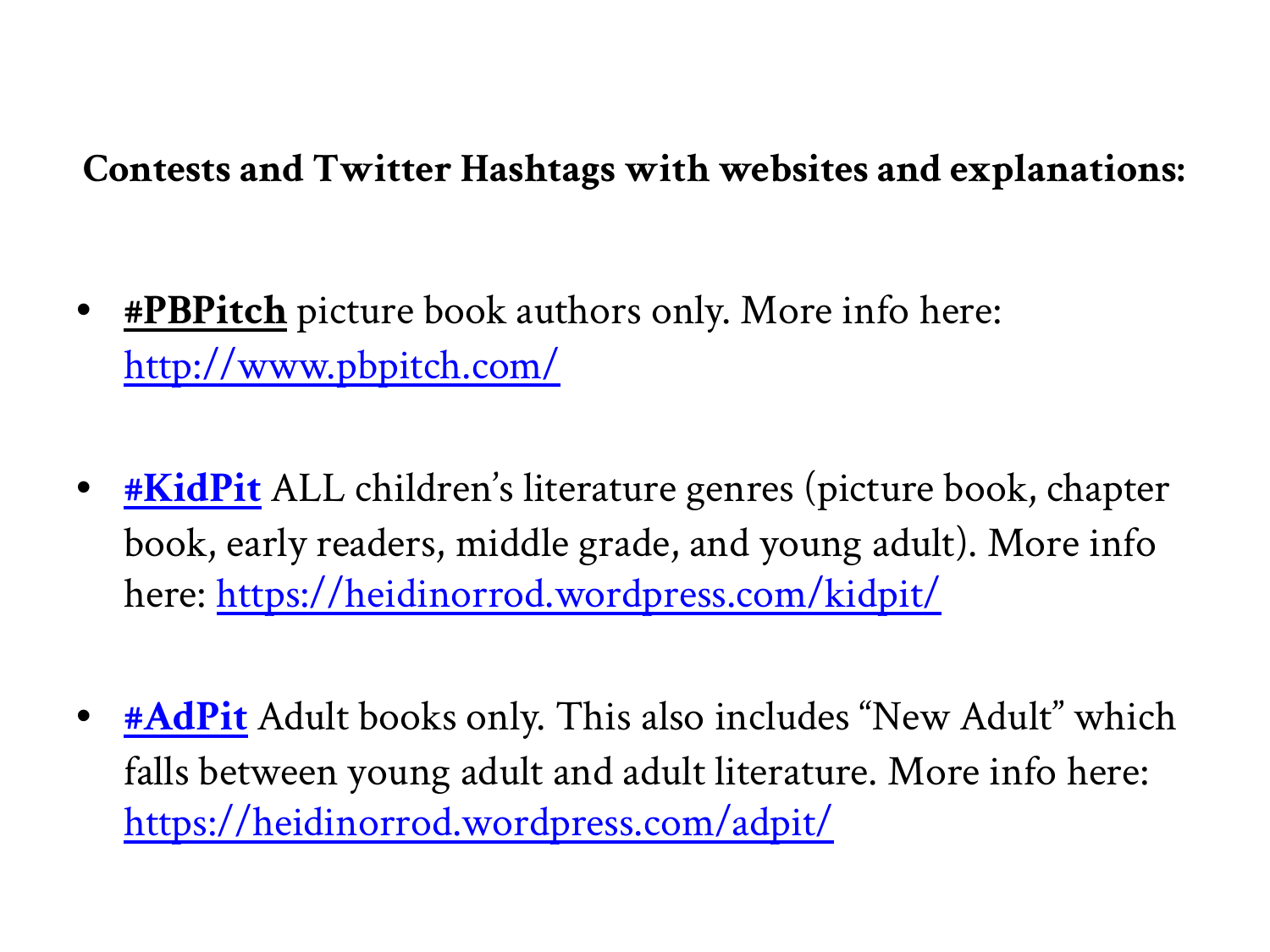

# Contests and Twitter Hashtags with websites and explanations:
#PBPitch picture book authors only. More info here: http://www.pbpitch.com/

#KidPit ALL children’s literature genres (picture book, chapter book, early readers, middle grade, and young adult). More info here: https://heidinorrod.wordpress.com/kidpit/

#AdPit Adult books only. This also includes “New Adult” which falls between young adult and adult literature. More info here: https://heidinorrod.wordpress.com/adpit/